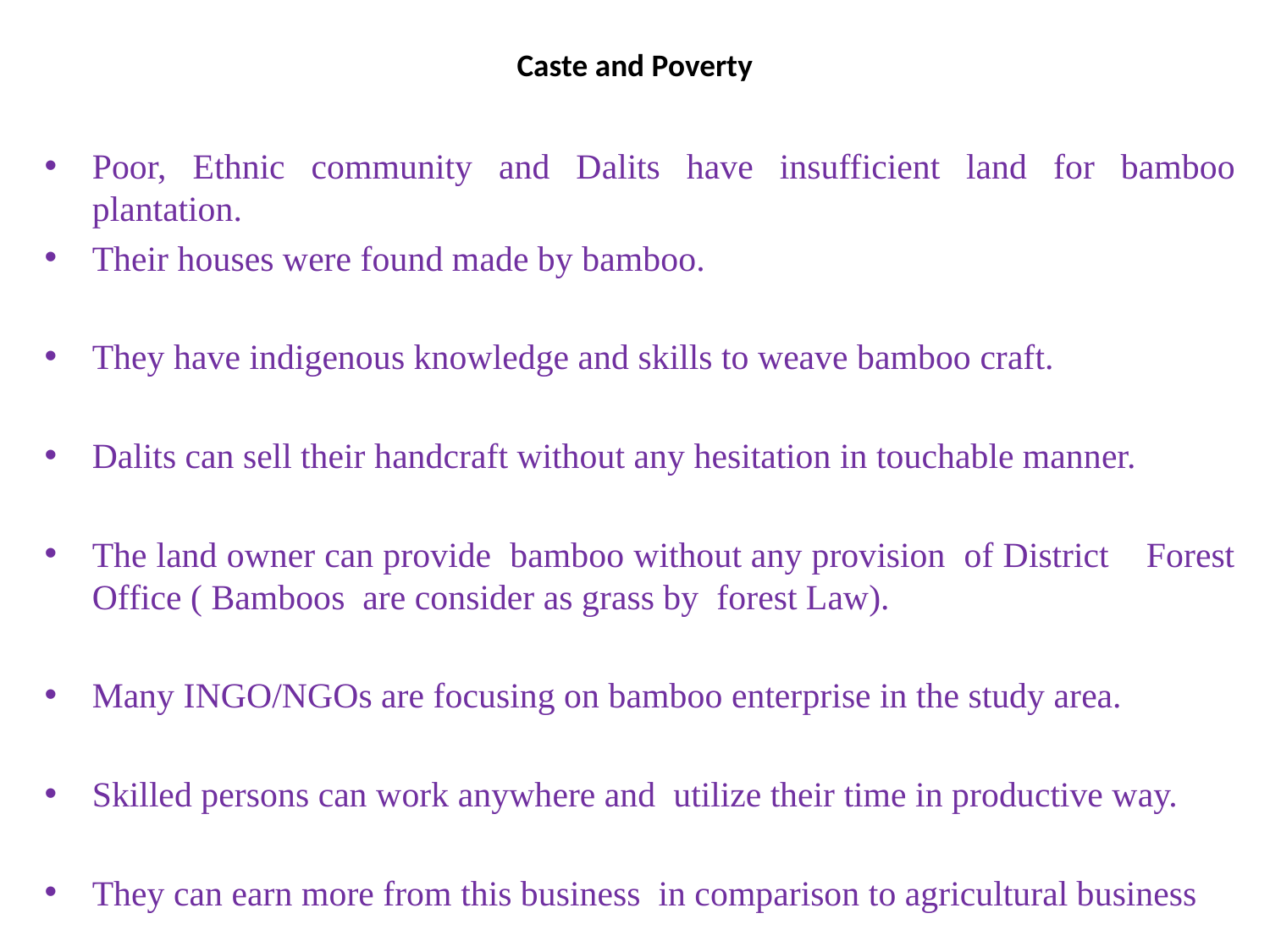

# Caste and Poverty
Poor, Ethnic community and Dalits have insufficient land for bamboo plantation.
Their houses were found made by bamboo.

They have indigenous knowledge and skills to weave bamboo craft.

Dalits can sell their handcraft without any hesitation in touchable manner.

The land owner can provide  bamboo without any provision  of District    Forest Office ( Bamboos  are consider as grass by  forest Law).

Many INGO/NGOs are focusing on bamboo enterprise in the study area.

Skilled persons can work anywhere and  utilize their time in productive way.

They can earn more from this business  in comparison to agricultural business